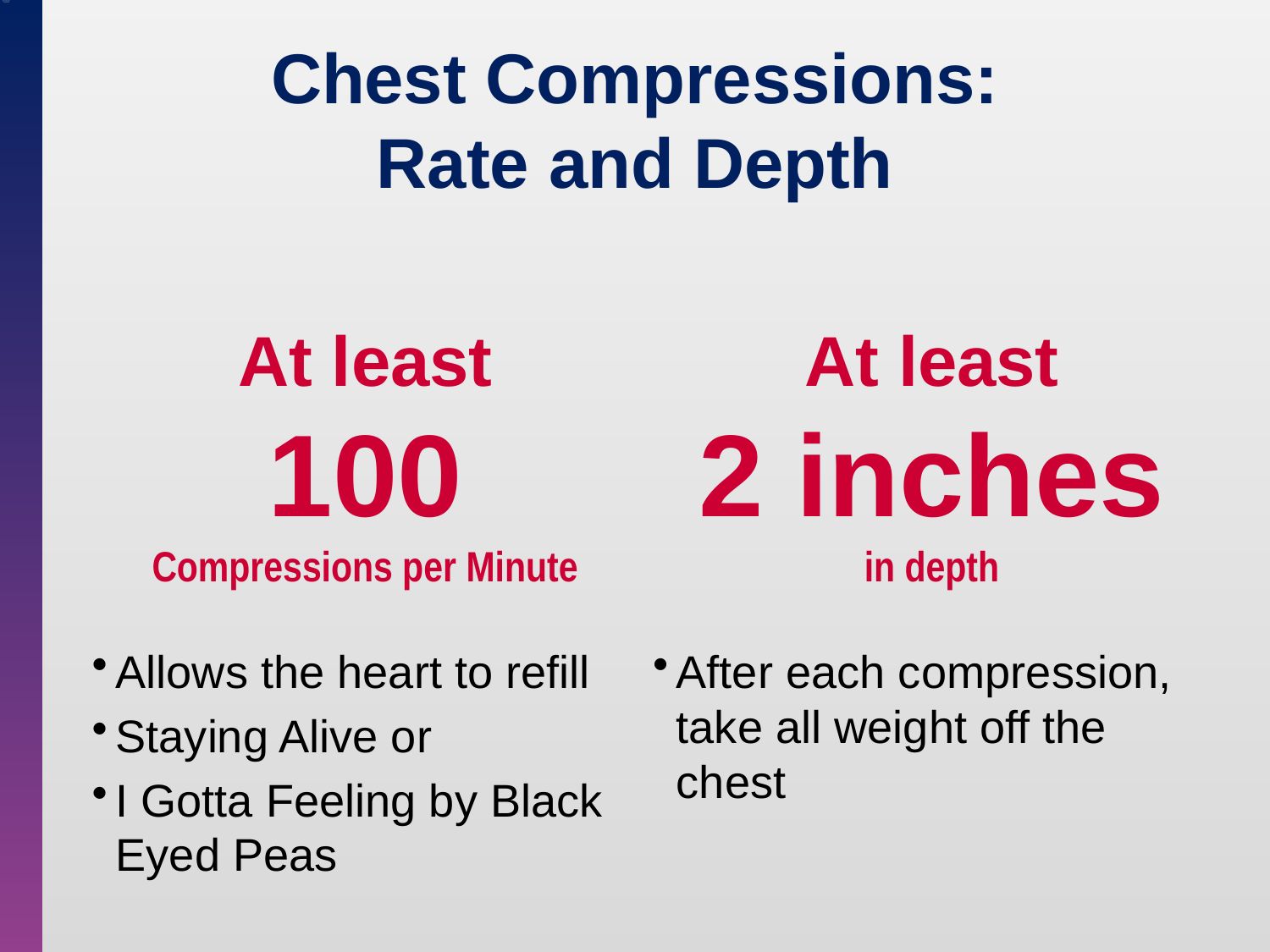

# Chest Compressions: Rate and Depth
At least
100
Compressions per Minute
At least
2 inches
in depth

Allows the heart to refill
Staying Alive or
I Gotta Feeling by Black Eyed Peas

After each compression, take all weight off the chest